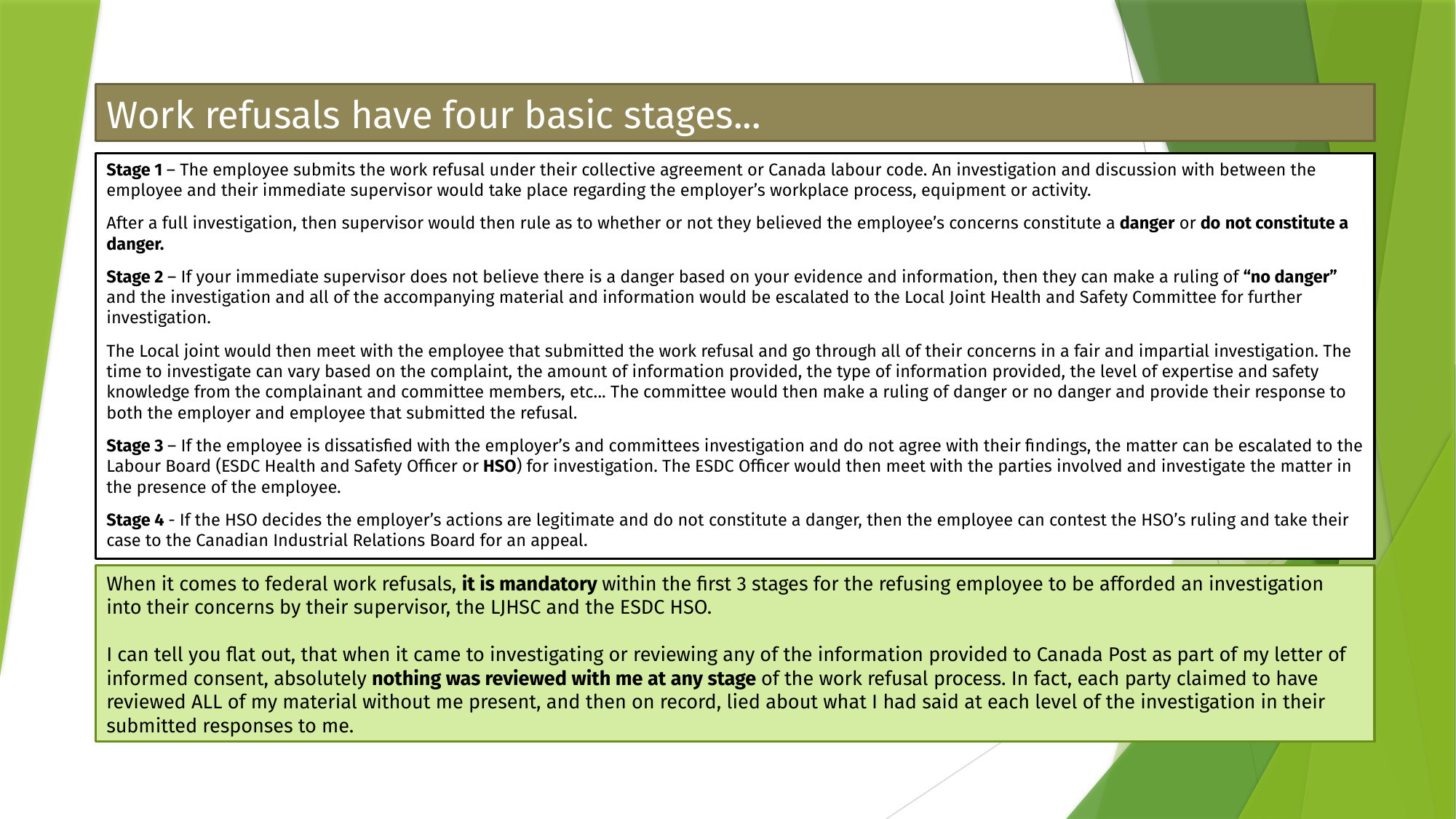

Work refusals have four basic stages...
Stage 1 – The employee submits the work refusal under their collective agreement or Canada labour code. An investigation and discussion with between the employee and their immediate supervisor would take place regarding the employer’s workplace process, equipment or activity.
After a full investigation, then supervisor would then rule as to whether or not they believed the employee’s concerns constitute a danger or do not constitute a danger.
Stage 2 – If your immediate supervisor does not believe there is a danger based on your evidence and information, then they can make a ruling of “no danger” and the investigation and all of the accompanying material and information would be escalated to the Local Joint Health and Safety Committee for further investigation.
The Local joint would then meet with the employee that submitted the work refusal and go through all of their concerns in a fair and impartial investigation. The time to investigate can vary based on the complaint, the amount of information provided, the type of information provided, the level of expertise and safety knowledge from the complainant and committee members, etc... The committee would then make a ruling of danger or no danger and provide their response to both the employer and employee that submitted the refusal.
Stage 3 – If the employee is dissatisfied with the employer’s and committees investigation and do not agree with their findings, the matter can be escalated to the Labour Board (ESDC Health and Safety Officer or HSO) for investigation. The ESDC Officer would then meet with the parties involved and investigate the matter in the presence of the employee.
Stage 4 - If the HSO decides the employer’s actions are legitimate and do not constitute a danger, then the employee can contest the HSO’s ruling and take their case to the Canadian Industrial Relations Board for an appeal.
When it comes to federal work refusals, it is mandatory within the first 3 stages for the refusing employee to be afforded an investigation into their concerns by their supervisor, the LJHSC and the ESDC HSO.
I can tell you flat out, that when it came to investigating or reviewing any of the information provided to Canada Post as part of my letter of informed consent, absolutely nothing was reviewed with me at any stage of the work refusal process. In fact, each party claimed to have reviewed ALL of my material without me present, and then on record, lied about what I had said at each level of the investigation in their submitted responses to me.